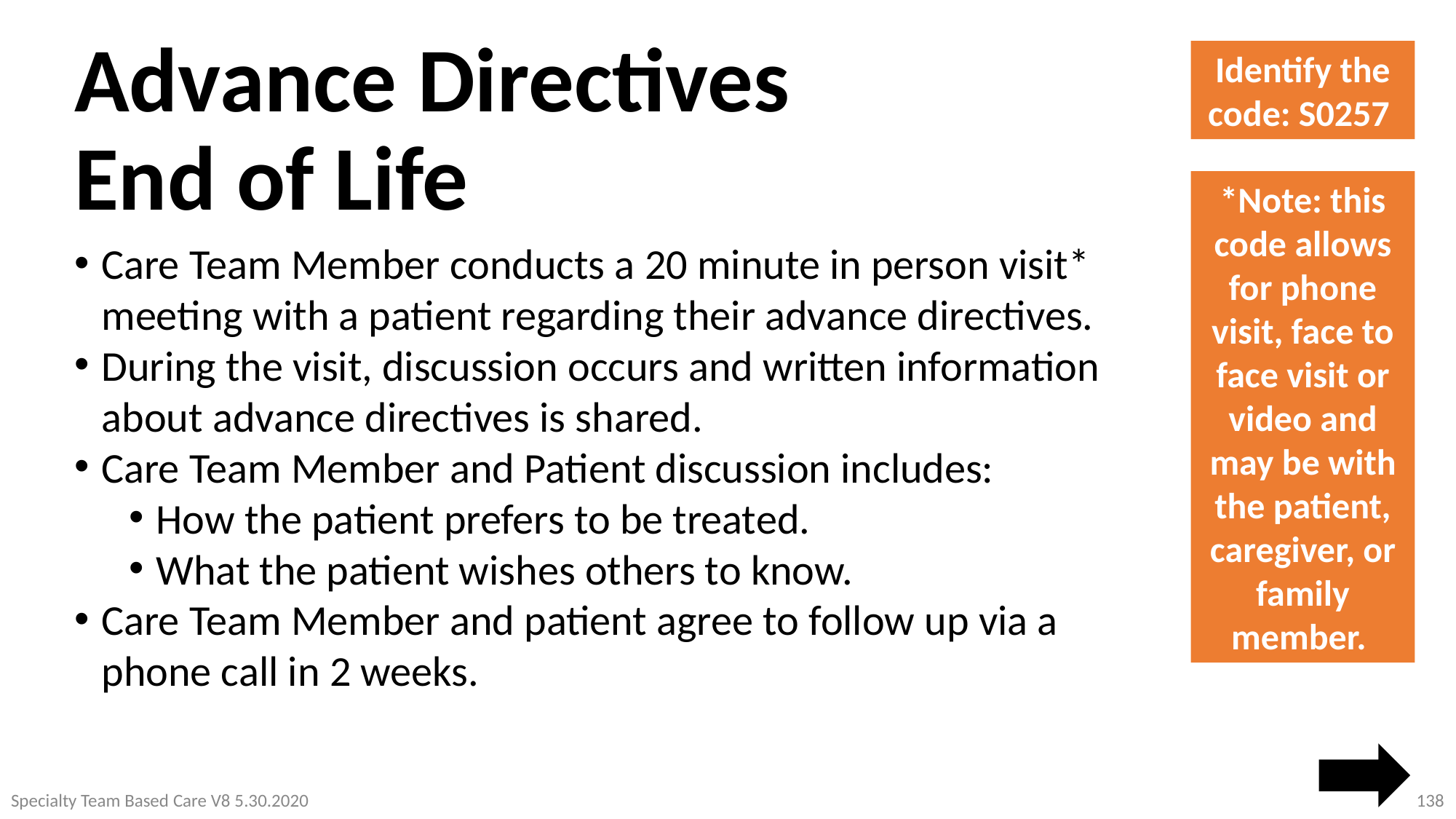

Advance Directives End of Life
Identify the code: S0257
*Note: this code allows for phone visit, face to face visit or video and may be with the patient, caregiver, or family member.
Care Team Member conducts a 20 minute in person visit* meeting with a patient regarding their advance directives.
During the visit, discussion occurs and written information about advance directives is shared.
Care Team Member and Patient discussion includes:
How the patient prefers to be treated.
What the patient wishes others to know.
Care Team Member and patient agree to follow up via a phone call in 2 weeks.

Specialty Team Based Care V8 5.30.2020
138